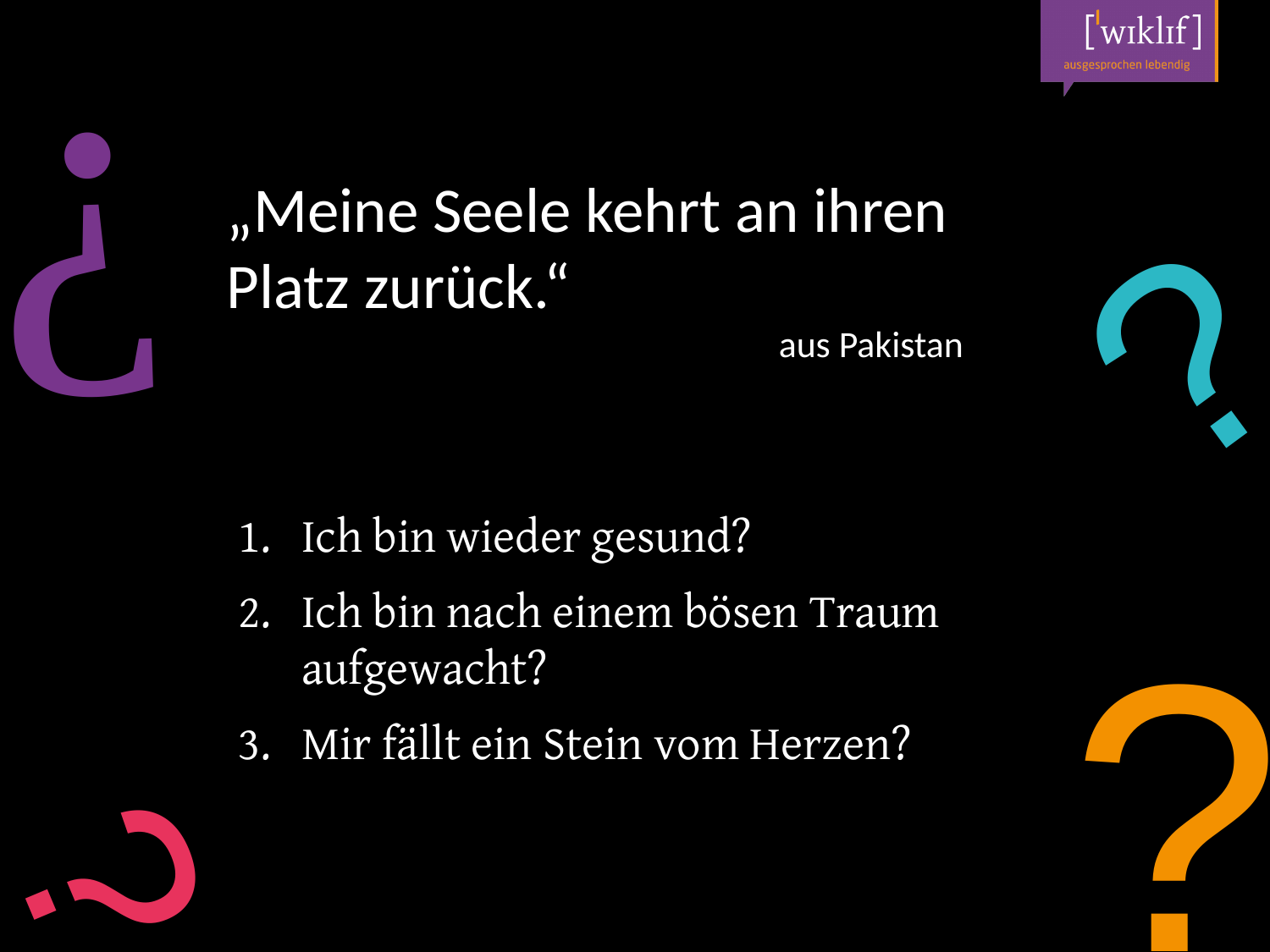

„Meine Seele kehrt an ihren Platz zurück.“
aus Pakistan
Ich bin wieder gesund?
Ich bin nach einem bösen Traum aufgewacht?
Mir fällt ein Stein vom Herzen?